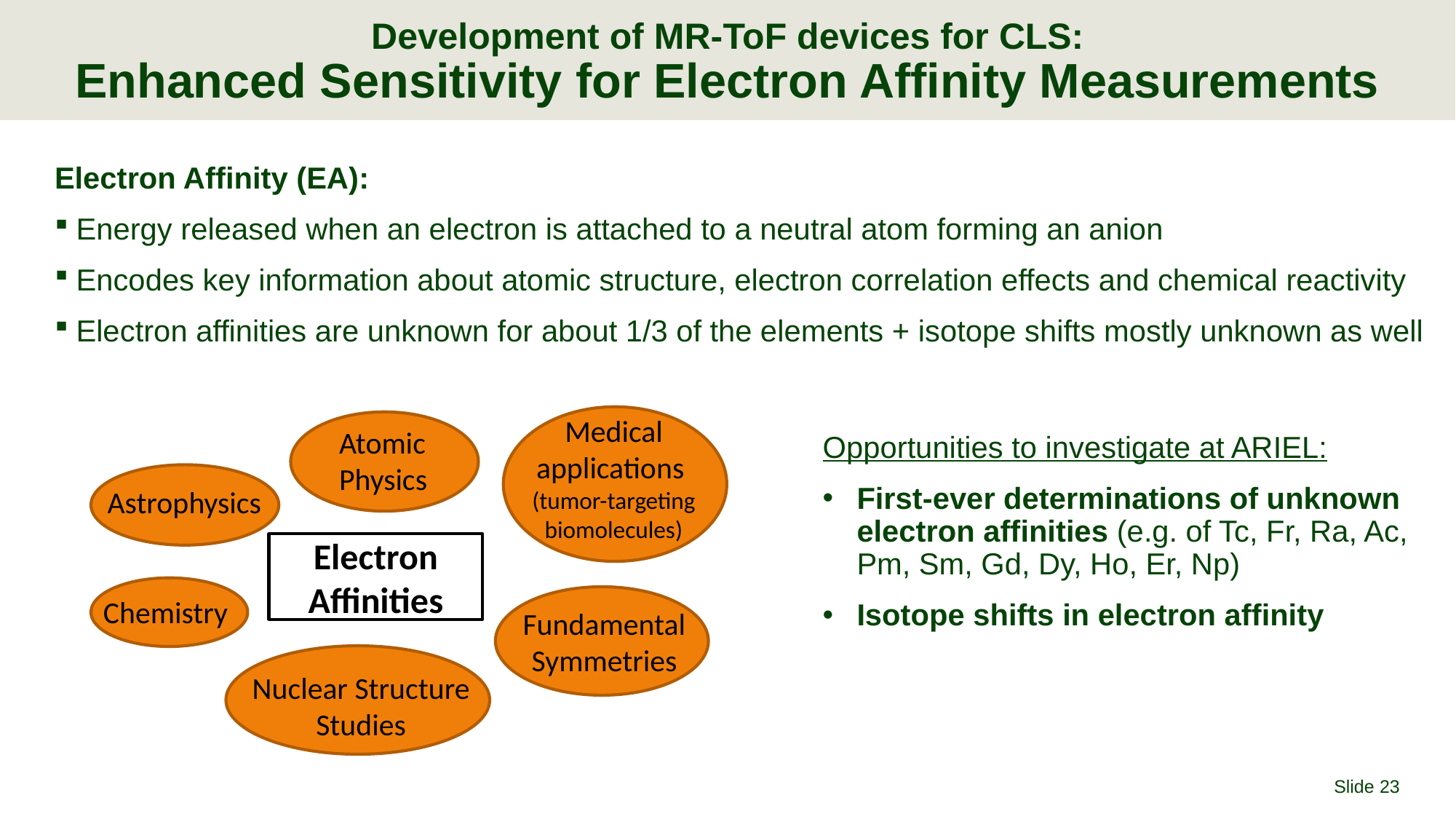

# Development of MR-ToF devices for CLS: Enhanced Sensitivity for Electron Affinity Measurements
Electron Affinity (EA):
Energy released when an electron is attached to a neutral atom forming an anion
Encodes key information about atomic structure, electron correlation effects and chemical reactivity
Electron affinities are unknown for about 1/3 of the elements + isotope shifts mostly unknown as well

Medical applications
(tumor-targeting biomolecules)

Atomic Physics

Astrophysics
Electron Affinities

Chemistry

Fundamental Symmetries

Nuclear Structure Studies
Opportunities to investigate at ARIEL:
First-ever determinations of unknown electron affinities (e.g. of Tc, Fr, Ra, Ac, Pm, Sm, Gd, Dy, Ho, Er, Np)
Isotope shifts in electron affinity

Slide 23